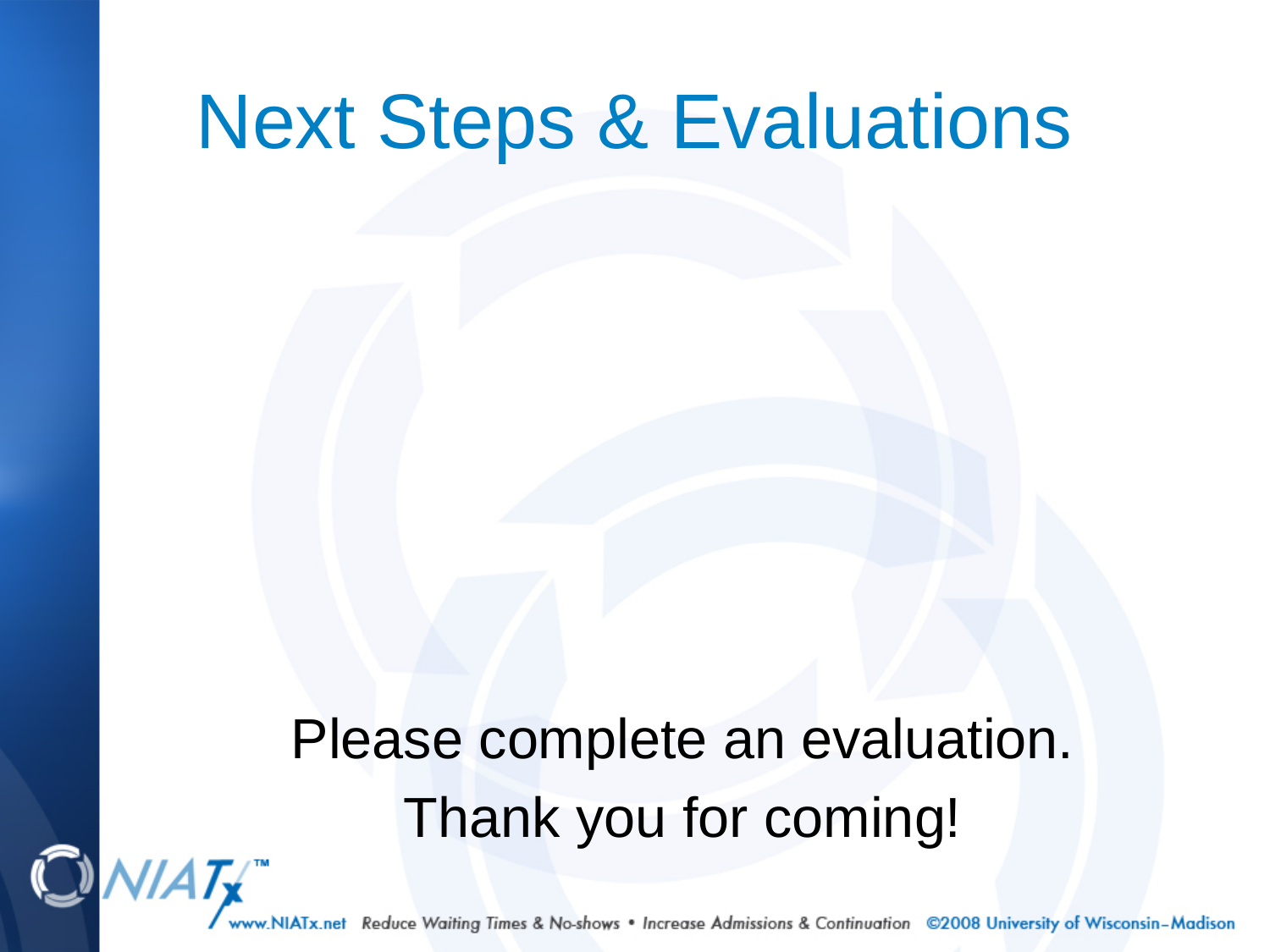

# Next Steps & Evaluations

Please complete an evaluation.
Thank you for coming!